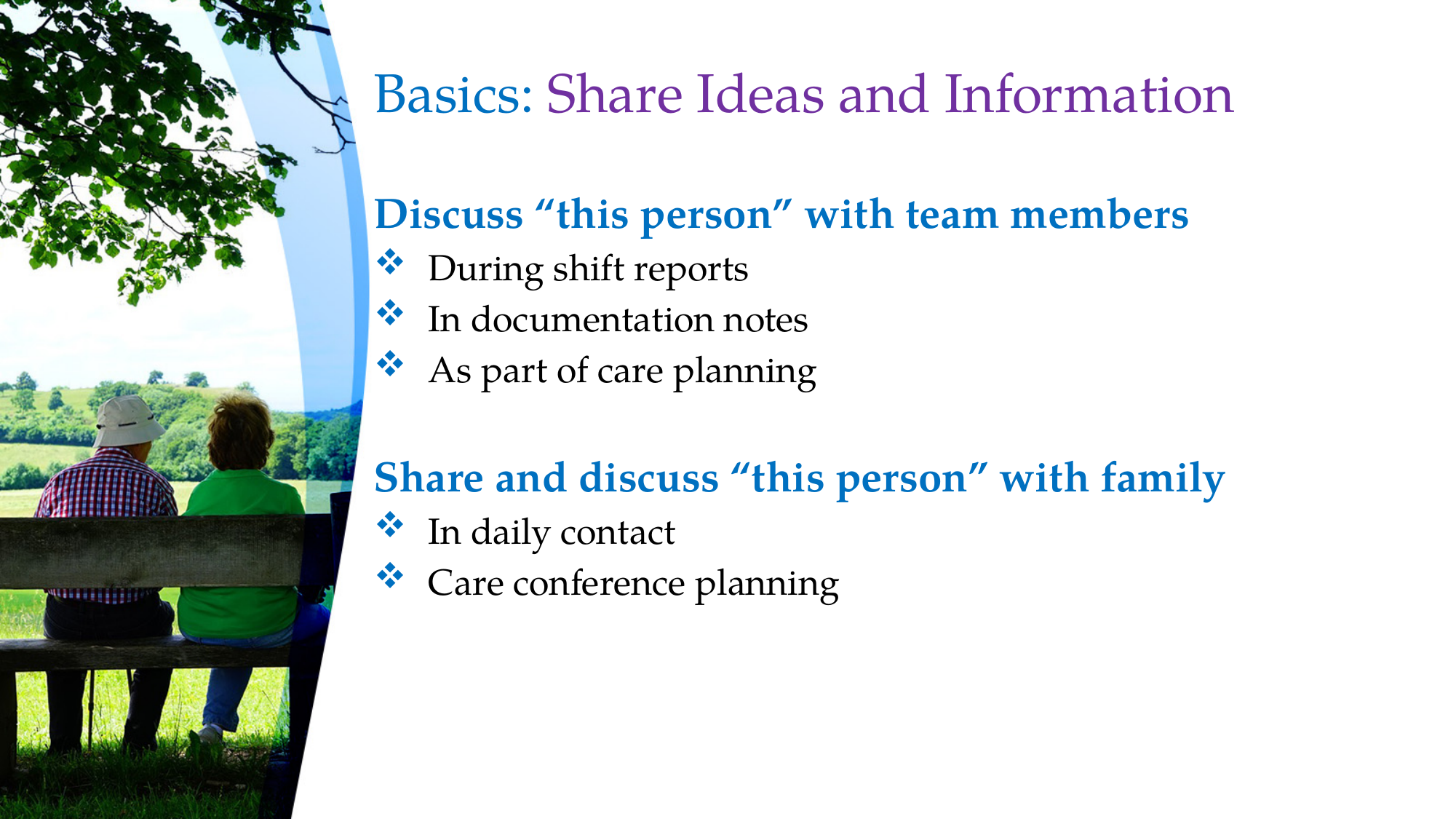

# Basics: Share Ideas and Information
Discuss “this person” with team members
During shift reports
In documentation notes
As part of care planning

Share and discuss “this person” with family
In daily contact
Care conference planning